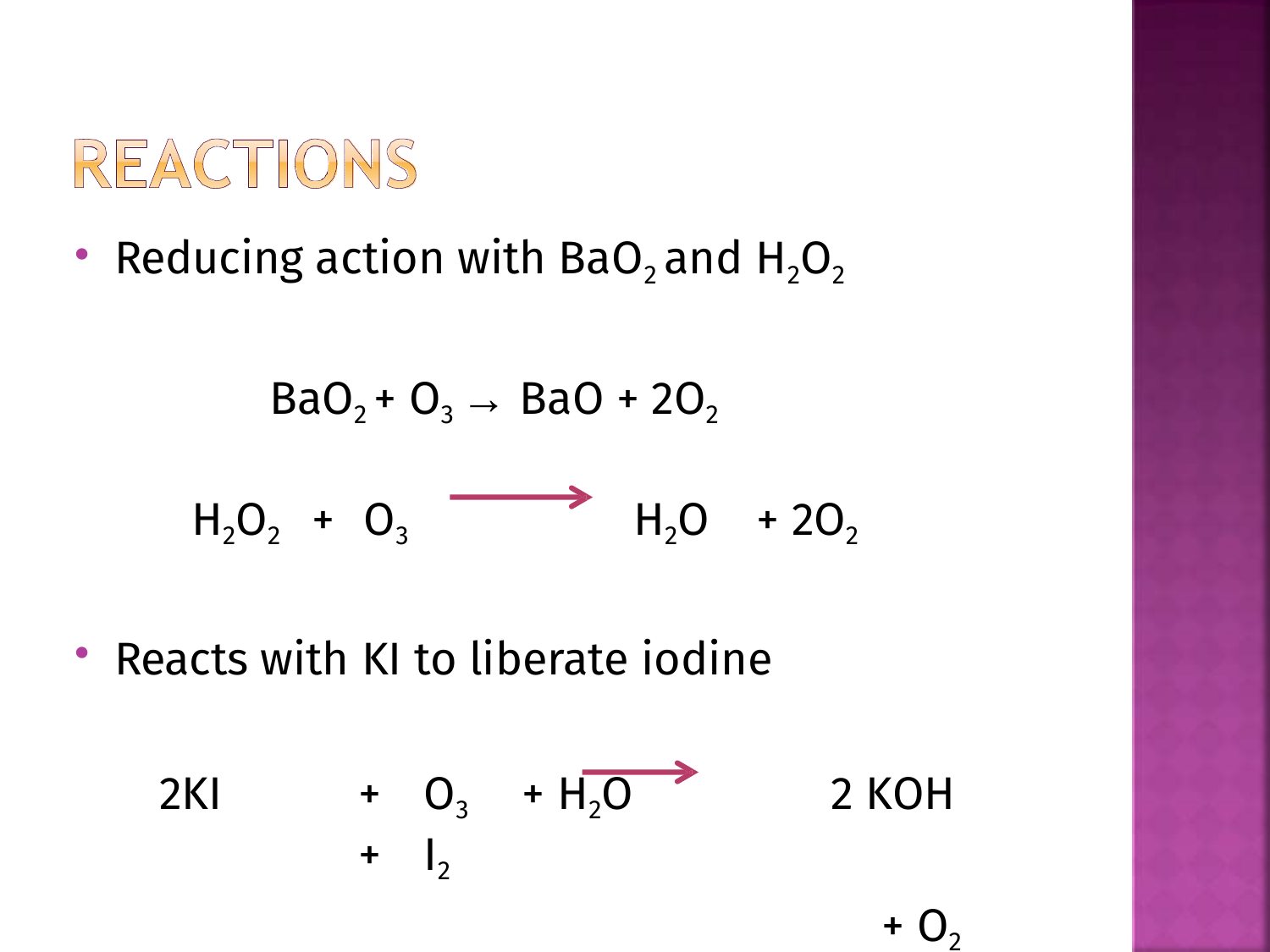

Reducing action with BaO2 and H2O2

BaO2 + O3 → BaO + 2O2

H2O2	+	O3	H2O	+ 2O2

Reacts with KI to liberate iodine

2KI	+	O3	+ H2O	2 KOH	+	I2
+ O2